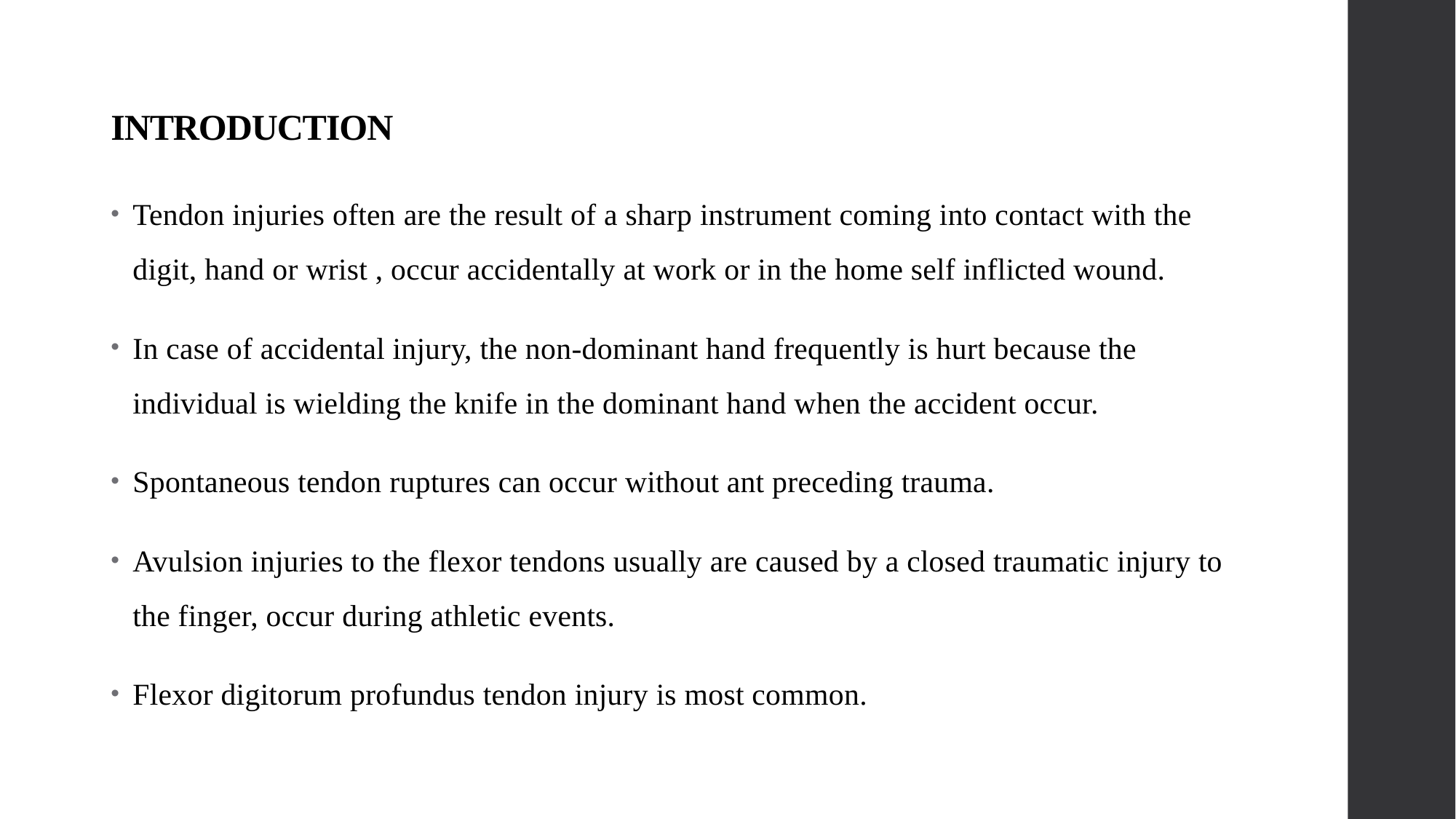

# INTRODUCTION
Tendon injuries often are the result of a sharp instrument coming into contact with the digit, hand or wrist , occur accidentally at work or in the home self inflicted wound.
In case of accidental injury, the non-dominant hand frequently is hurt because the individual is wielding the knife in the dominant hand when the accident occur.
Spontaneous tendon ruptures can occur without ant preceding trauma.
Avulsion injuries to the flexor tendons usually are caused by a closed traumatic injury to the finger, occur during athletic events.
Flexor digitorum profundus tendon injury is most common.